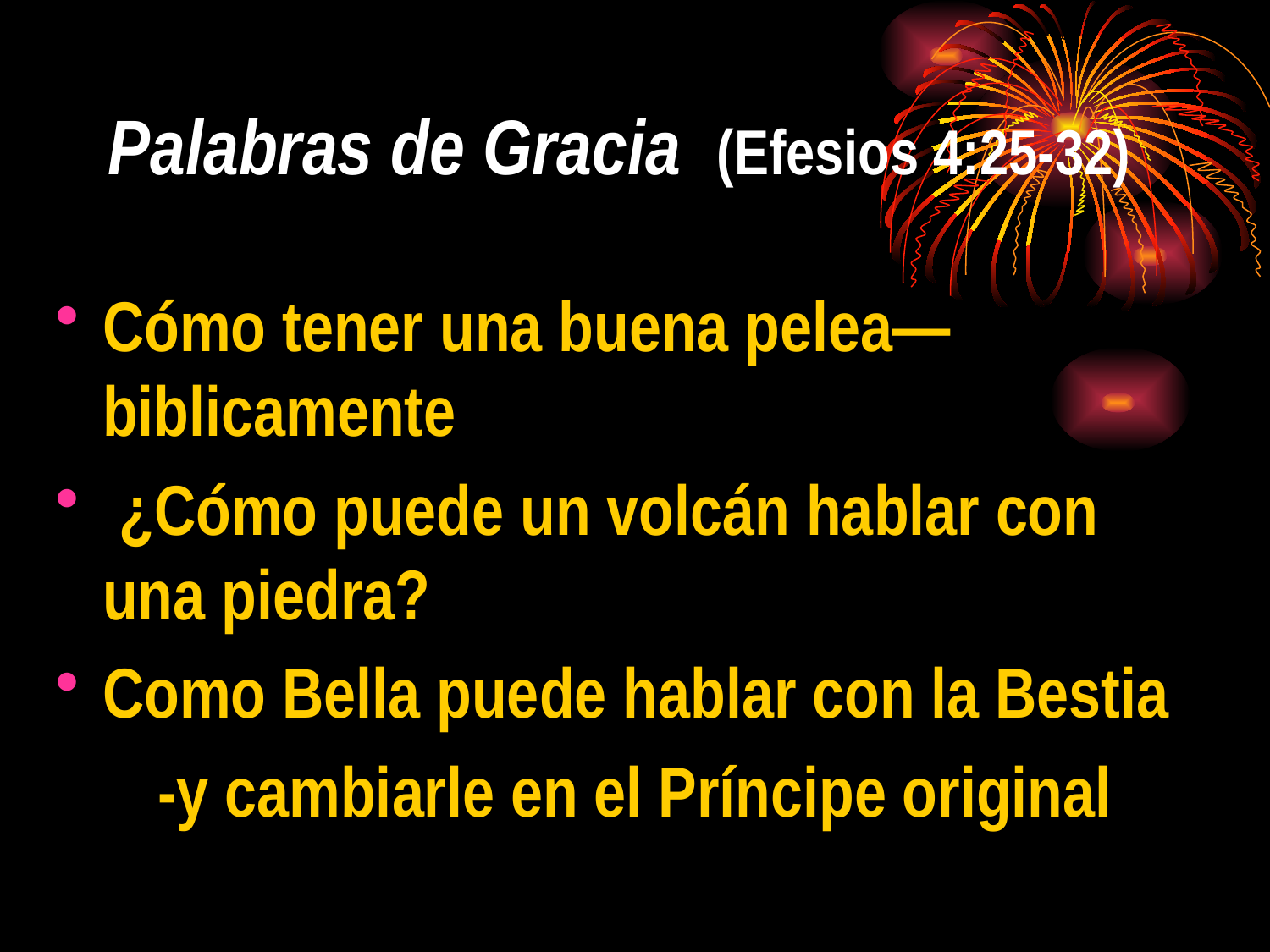

# Palabras de Gracia  (Efesios 4:25-32)
Cómo tener una buena pelea—biblicamente
 ¿Cómo puede un volcán hablar con una piedra?
Como Bella puede hablar con la Bestia
-y cambiarle en el Príncipe original